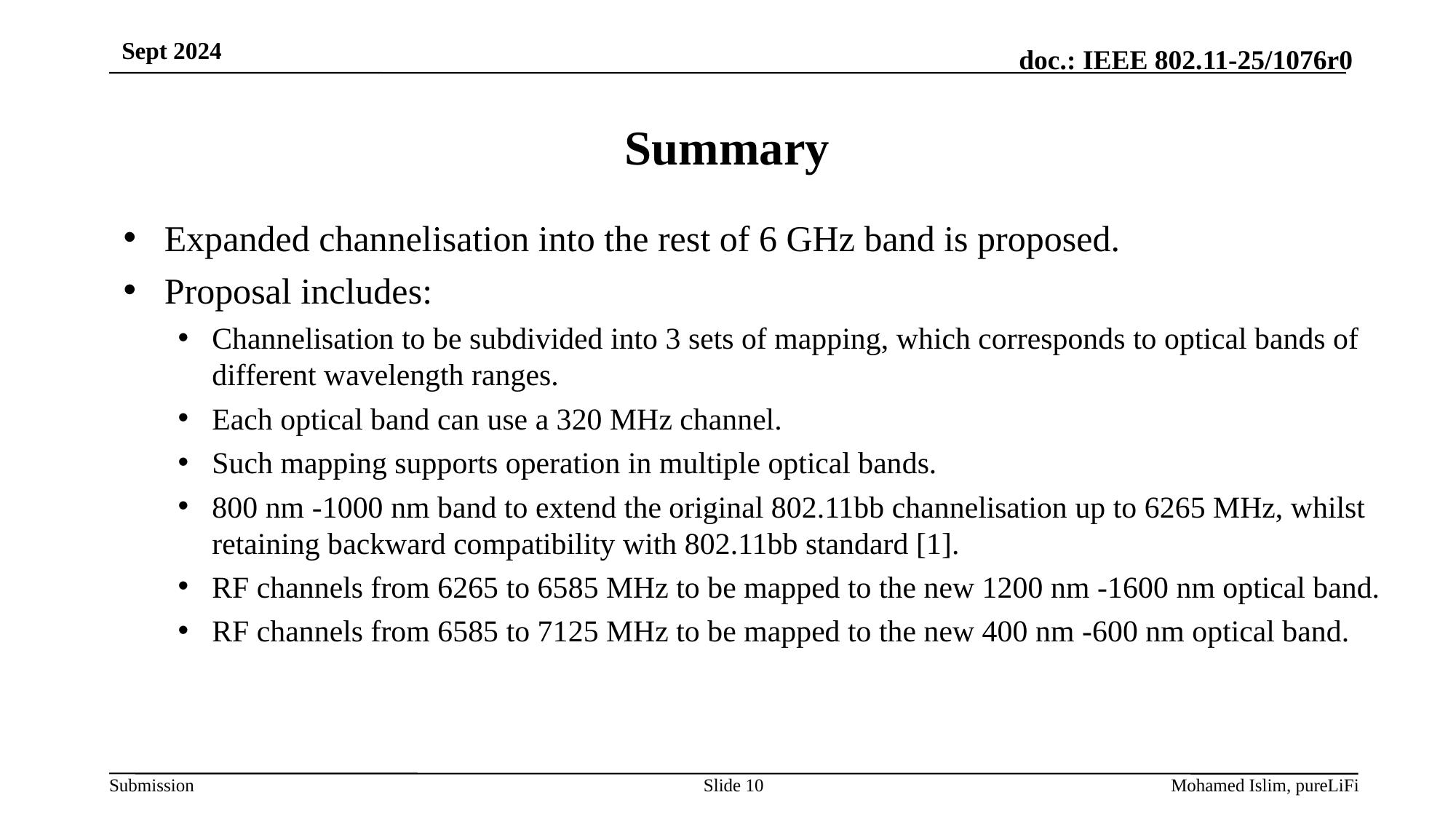

Sept 2024
# Summary
Expanded channelisation into the rest of 6 GHz band is proposed.
Proposal includes:
Channelisation to be subdivided into 3 sets of mapping, which corresponds to optical bands of different wavelength ranges.
Each optical band can use a 320 MHz channel.
Such mapping supports operation in multiple optical bands.
800 nm -1000 nm band to extend the original 802.11bb channelisation up to 6265 MHz, whilst retaining backward compatibility with 802.11bb standard [1].
RF channels from 6265 to 6585 MHz to be mapped to the new 1200 nm -1600 nm optical band.
RF channels from 6585 to 7125 MHz to be mapped to the new 400 nm -600 nm optical band.

Slide 10
Mohamed Islim, pureLiFi